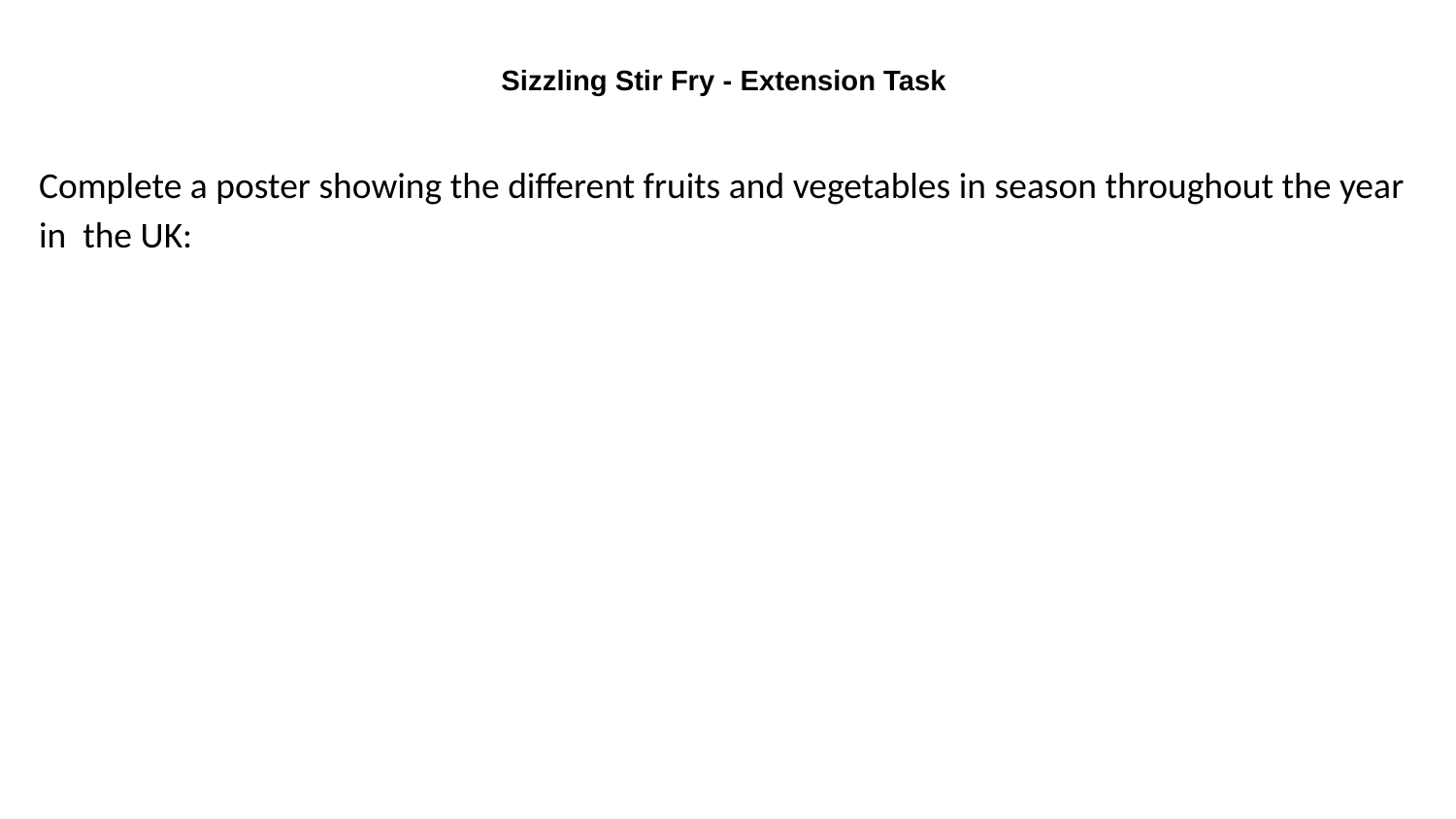

# Sizzling Stir Fry - Extension Task
Complete a poster showing the different fruits and vegetables in season throughout the year in  the UK: